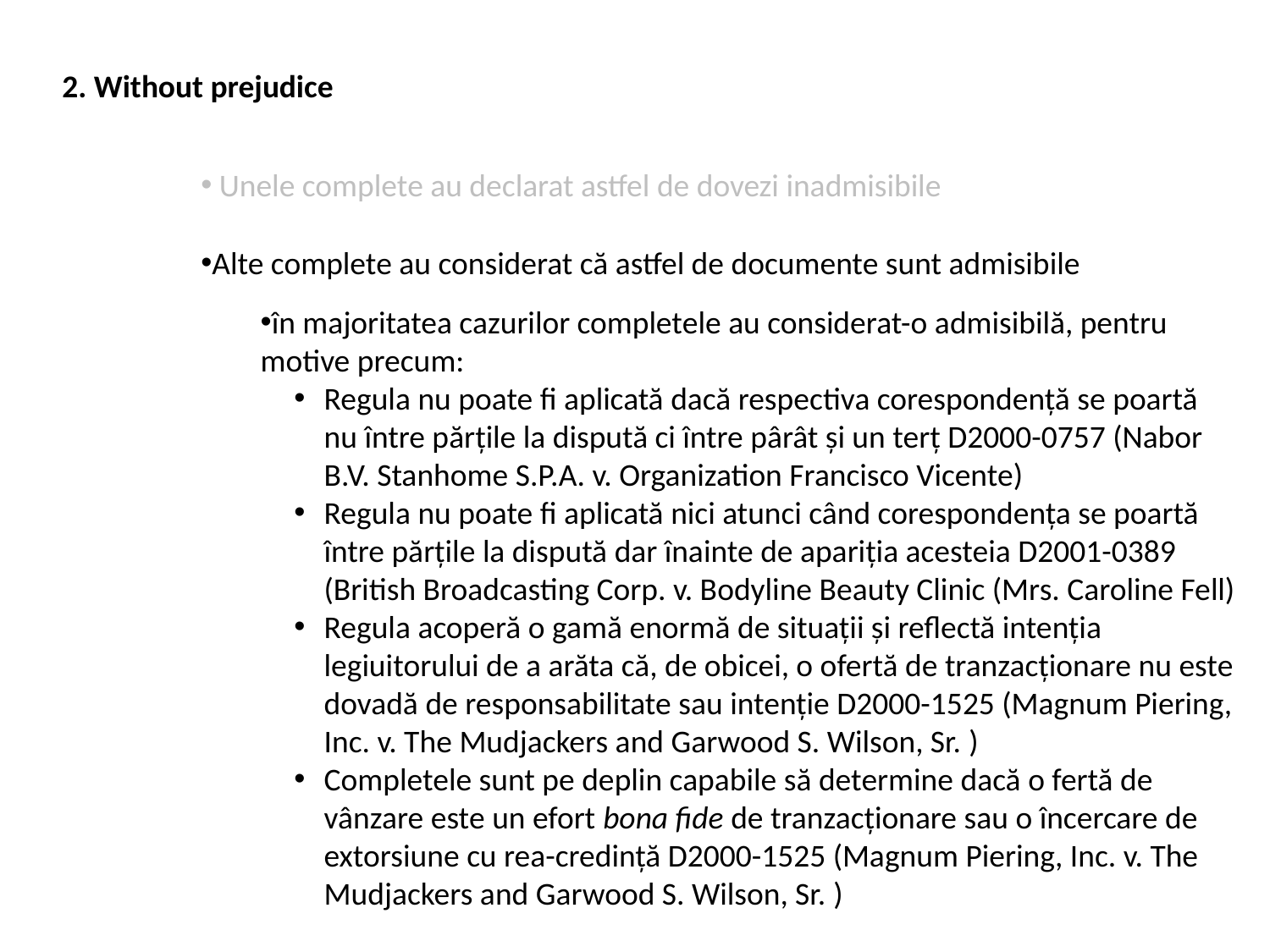

2. Without prejudice
 Unele complete au declarat astfel de dovezi inadmisibile
Alte complete au considerat că astfel de documente sunt admisibile
în majoritatea cazurilor completele au considerat-o admisibilă, pentru motive precum:
Regula nu poate fi aplicată dacă respectiva corespondență se poartă nu între părțile la dispută ci între pârât și un terț D2000-0757 (Nabor B.V. Stanhome S.P.A. v. Organization Francisco Vicente)
Regula nu poate fi aplicată nici atunci când corespondența se poartă între părțile la dispută dar înainte de apariția acesteia D2001-0389 (British Broadcasting Corp. v. Bodyline Beauty Clinic (Mrs. Caroline Fell)
Regula acoperă o gamă enormă de situații și reflectă intenția legiuitorului de a arăta că, de obicei, o ofertă de tranzacționare nu este dovadă de responsabilitate sau intenție D2000-1525 (Magnum Piering, Inc. v. The Mudjackers and Garwood S. Wilson, Sr. )
Completele sunt pe deplin capabile să determine dacă o fertă de vânzare este un efort bona fide de tranzacționare sau o încercare de extorsiune cu rea-credință D2000-1525 (Magnum Piering, Inc. v. The Mudjackers and Garwood S. Wilson, Sr. )